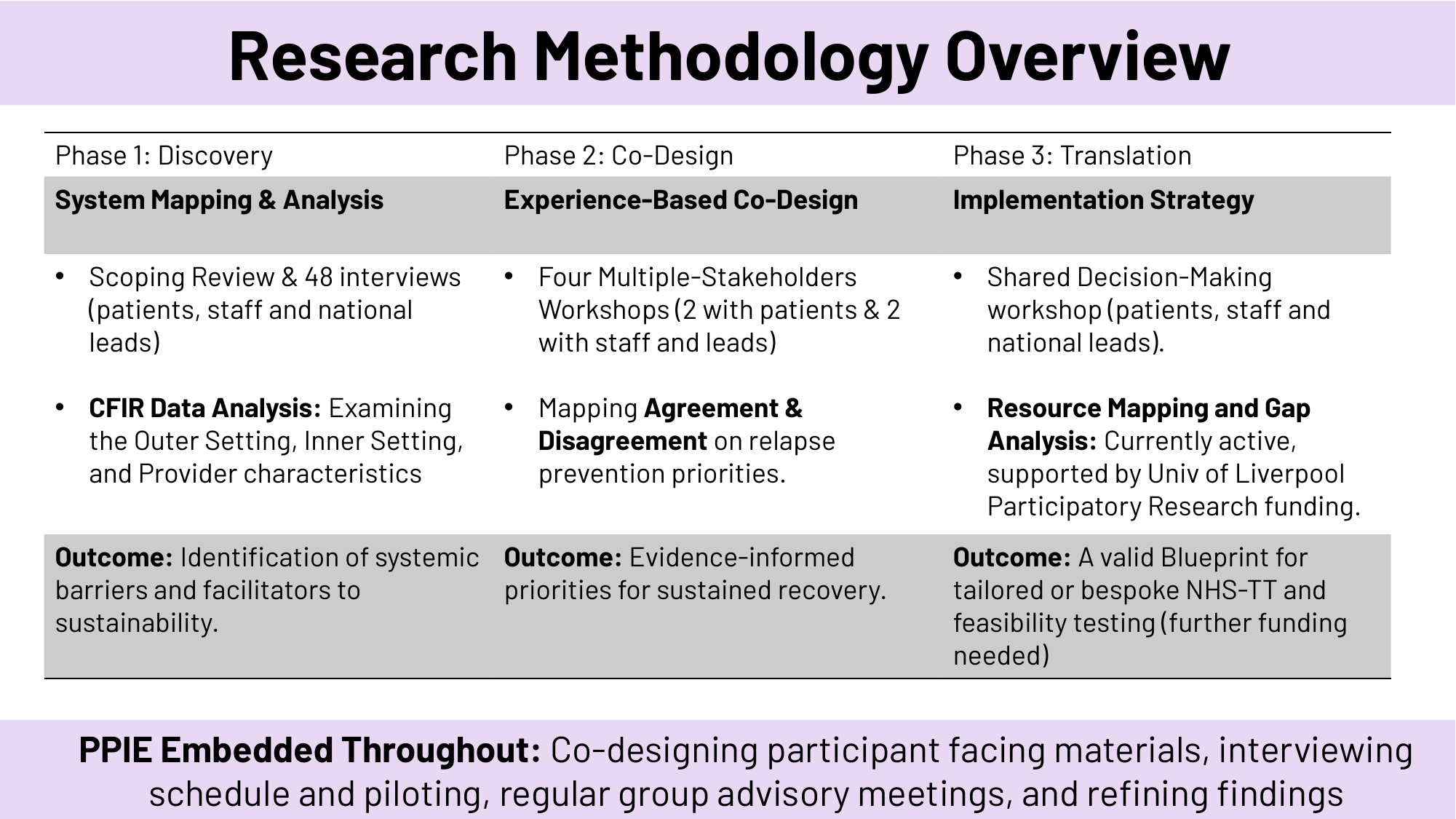

Research Methodology Overview
| Phase 1: Discovery | Phase 2: Co-Design | Phase 3: Translation |
| --- | --- | --- |
| System Mapping & Analysis | Experience-Based Co-Design | Implementation Strategy |
| Scoping Review & 48 interviews (patients, staff and national leads) CFIR Data Analysis: Examining the Outer Setting, Inner Setting, and Provider characteristics | Four Multiple-Stakeholders Workshops (2 with patients & 2 with staff and leads) Mapping Agreement & Disagreement on relapse prevention priorities. | Shared Decision-Making workshop (patients, staff and national leads). Resource Mapping and Gap Analysis: Currently active, supported by Univ of Liverpool Participatory Research funding. |
| Outcome: Identification of systemic barriers and facilitators to sustainability. | Outcome: Evidence-informed priorities for sustained recovery. | Outcome: A valid Blueprint for tailored or bespoke NHS-TT and feasibility testing (further funding needed) |
PPIE Embedded Throughout: Co-designing participant facing materials, interviewing schedule and piloting, regular group advisory meetings, and refining findings